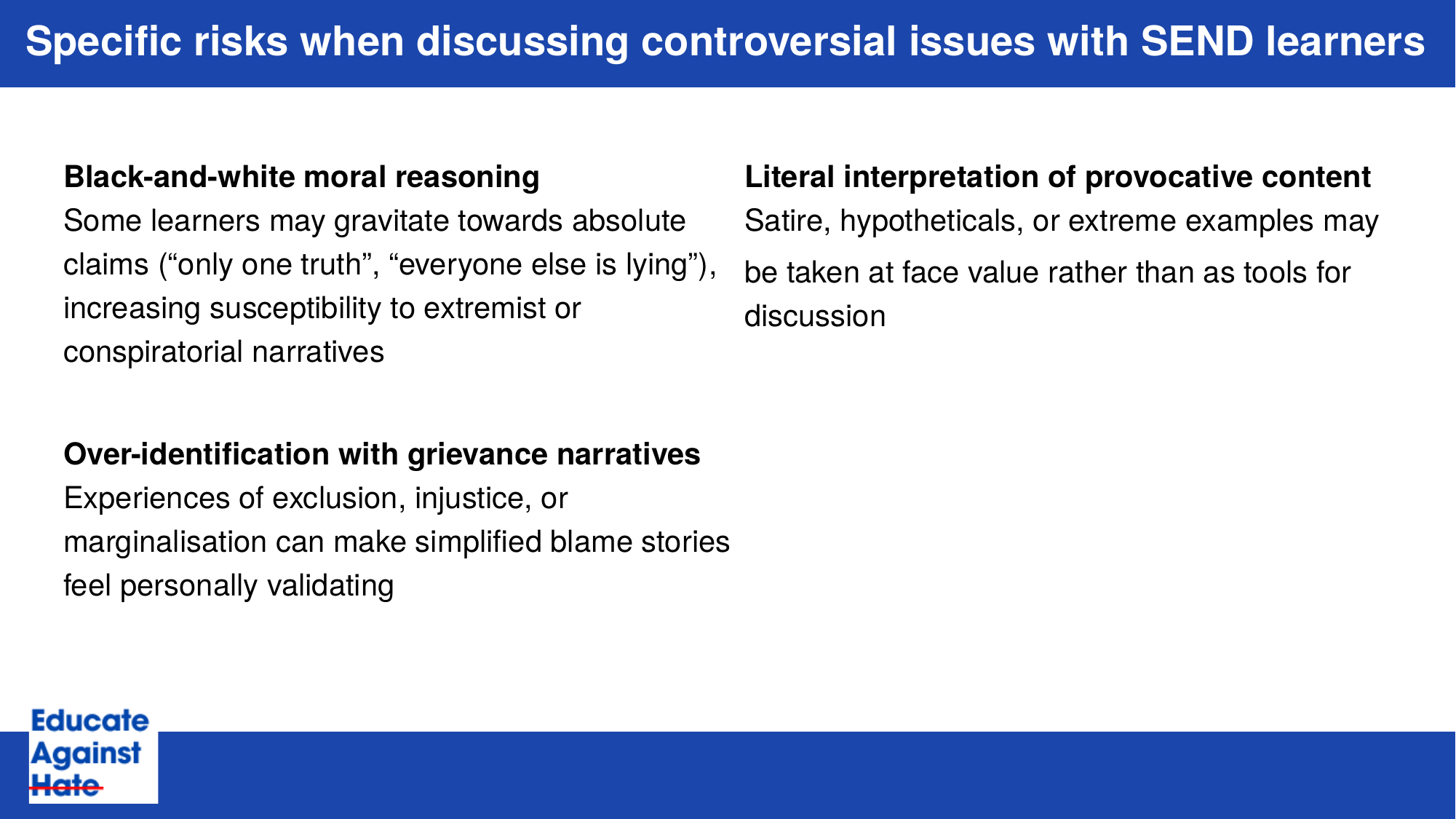

# Specific risks when discussing controversial issues with SEND learners
Black-and-white moral reasoning
Some learners may gravitate towards absolute claims (“only one truth”, “everyone else is lying”), increasing susceptibility to extremist or conspiratorial narratives

Over-identification with grievance narratives
Experiences of exclusion, injustice, or marginalisation can make simplified blame stories feel personally validating
Literal interpretation of provocative content
Satire, hypotheticals, or extreme examples may
be taken at face value rather than as tools for discussion